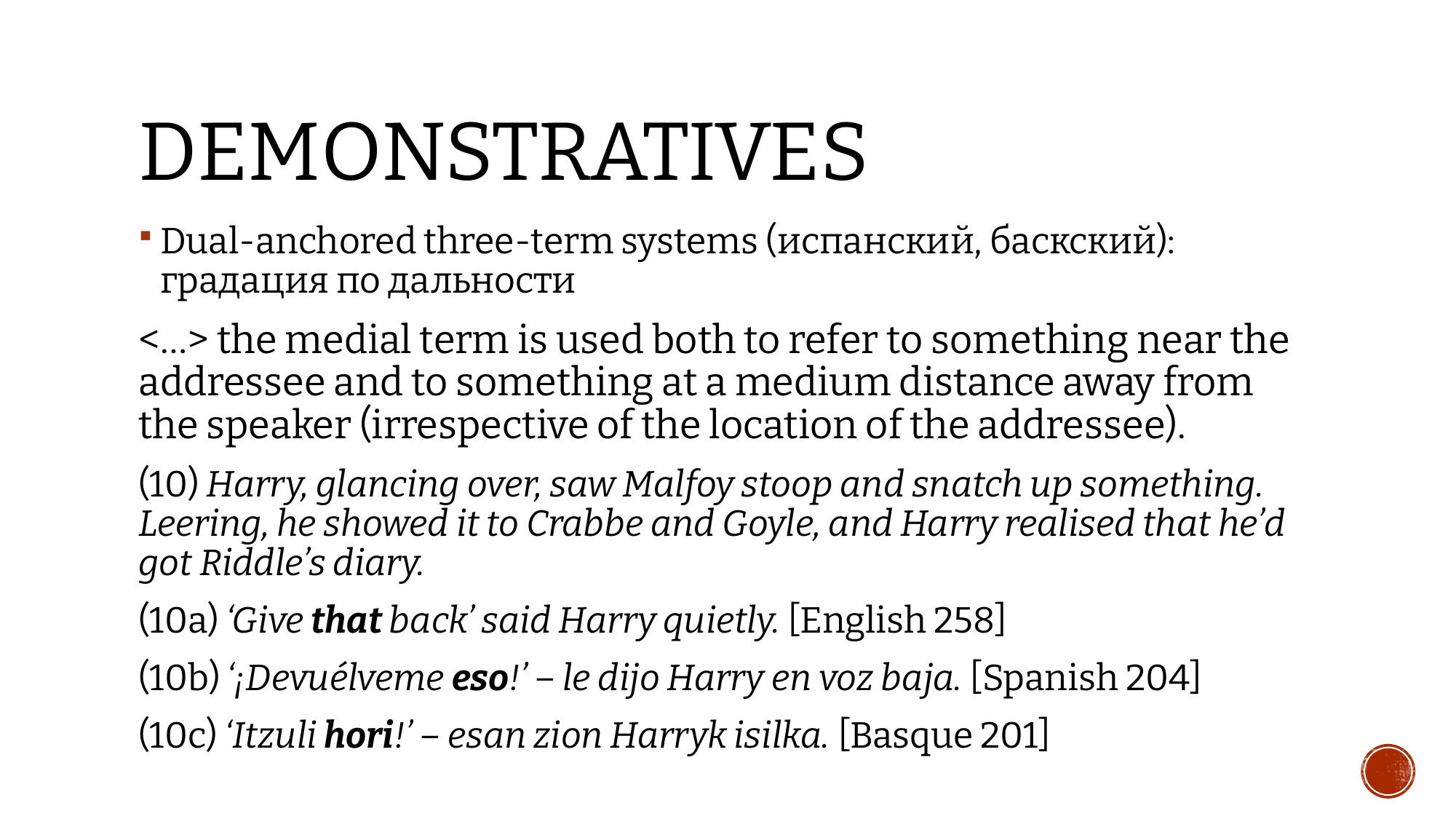

# Demonstratives
Dual-anchored three-term systems (испанский, баскский): градация по дальности
<…> the medial term is used both to refer to something near the addressee and to something at a medium distance away from the speaker (irrespective of the location of the addressee).
(10) Harry, glancing over, saw Malfoy stoop and snatch up something. Leering, he showed it to Crabbe and Goyle, and Harry realised that he’d got Riddle’s diary.
(10a) ‘Give that back’ said Harry quietly. [English 258]
(10b) ‘¡Devuélveme eso!’ – le dijo Harry en voz baja. [Spanish 204]
(10c) ‘Itzuli hori!’ – esan zion Harryk isilka. [Basque 201]